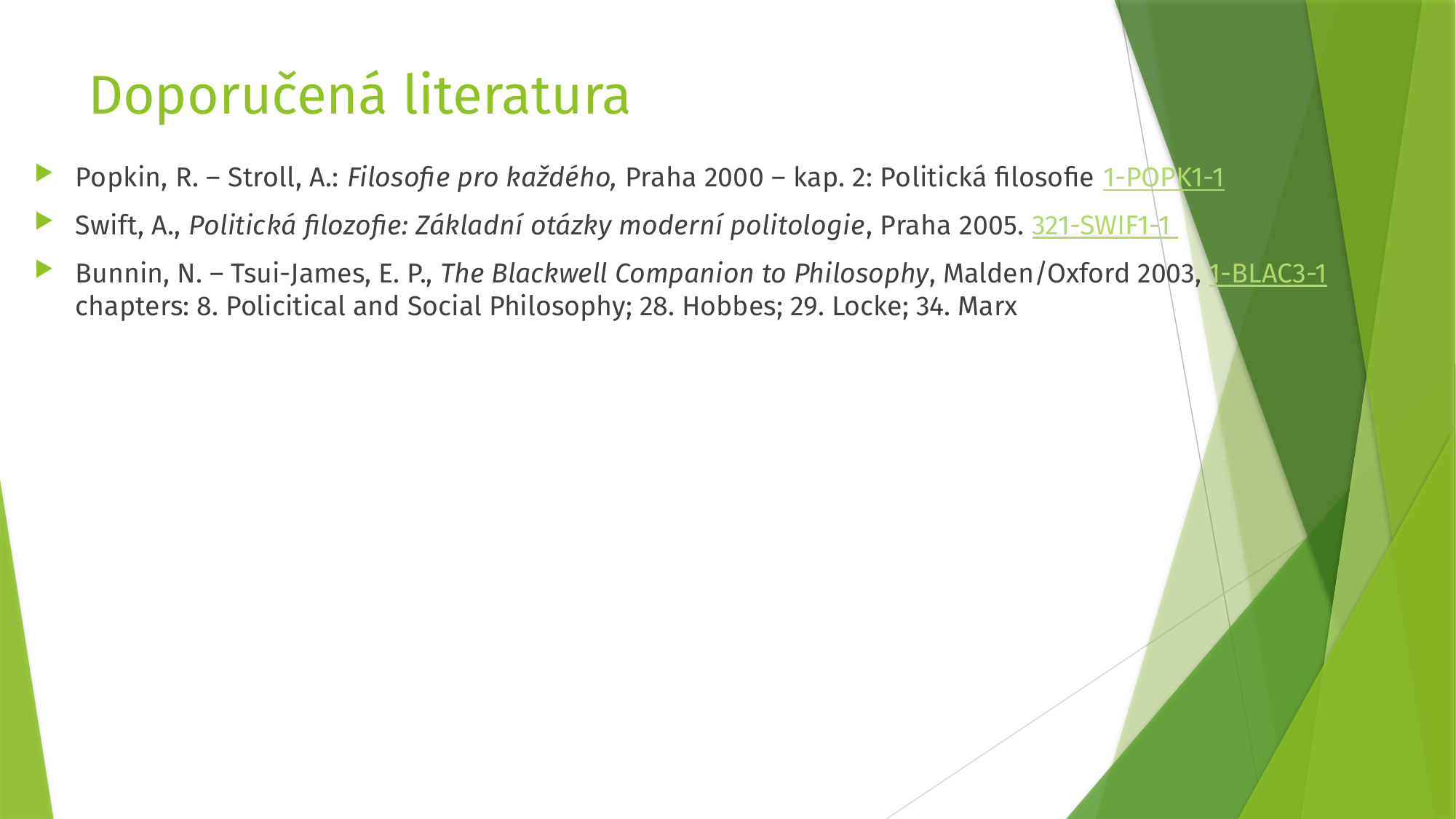

# Doporučená literatura
Popkin, R. – Stroll, A.: Filosofie pro každého, Praha 2000 – kap. 2: Politická filosofie 1-POPK1-1
Swift, A., Politická filozofie: Základní otázky moderní politologie, Praha 2005. 321-SWIF1-1
Bunnin, N. – Tsui-James, E. P., The Blackwell Companion to Philosophy, Malden/Oxford 2003, 1-BLAC3-1  chapters: 8. Policitical and Social Philosophy; 28. Hobbes; 29. Locke; 34. Marx